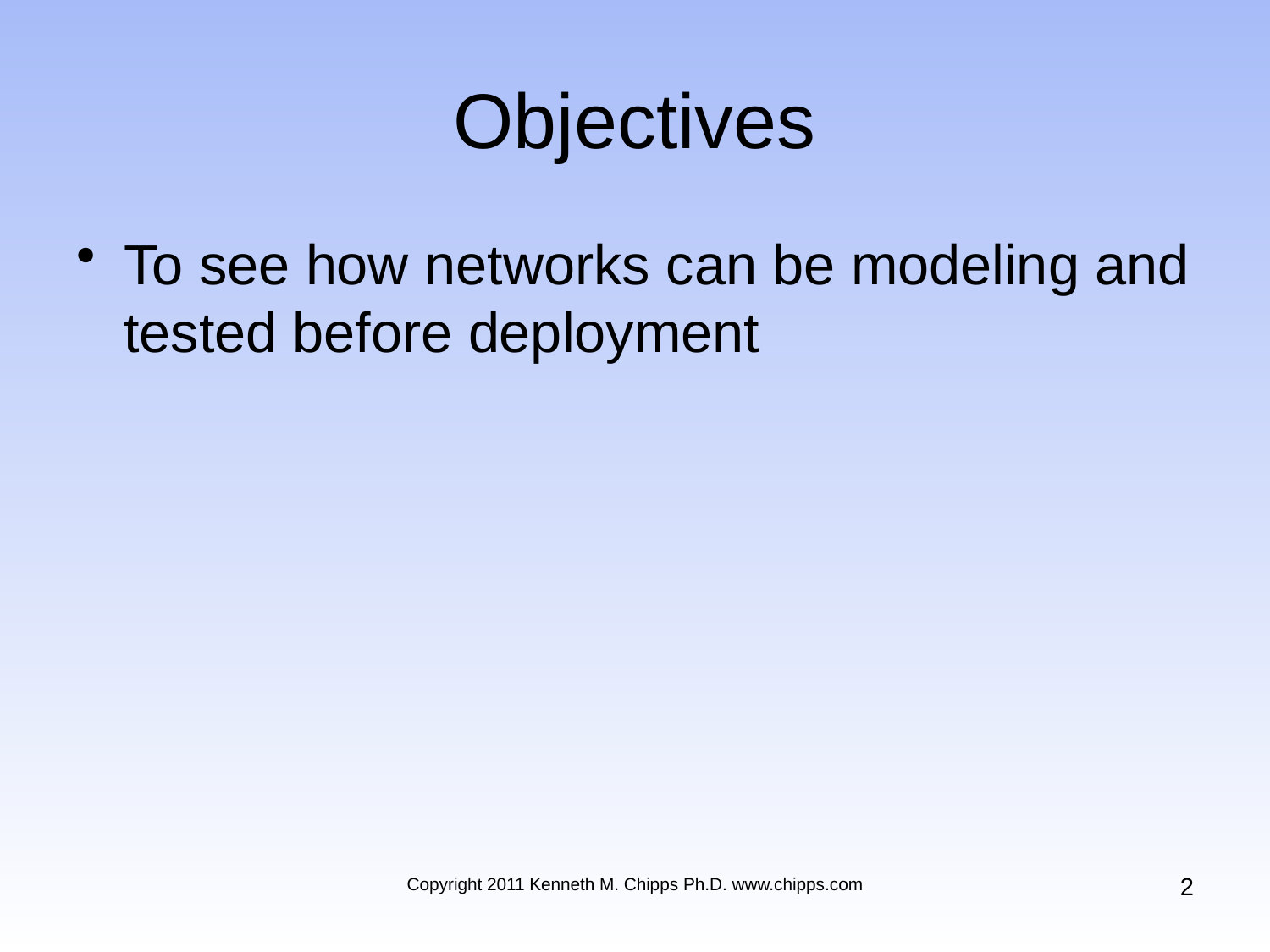

# Objectives
To see how networks can be modeling and tested before deployment
2
Copyright 2011 Kenneth M. Chipps Ph.D. www.chipps.com